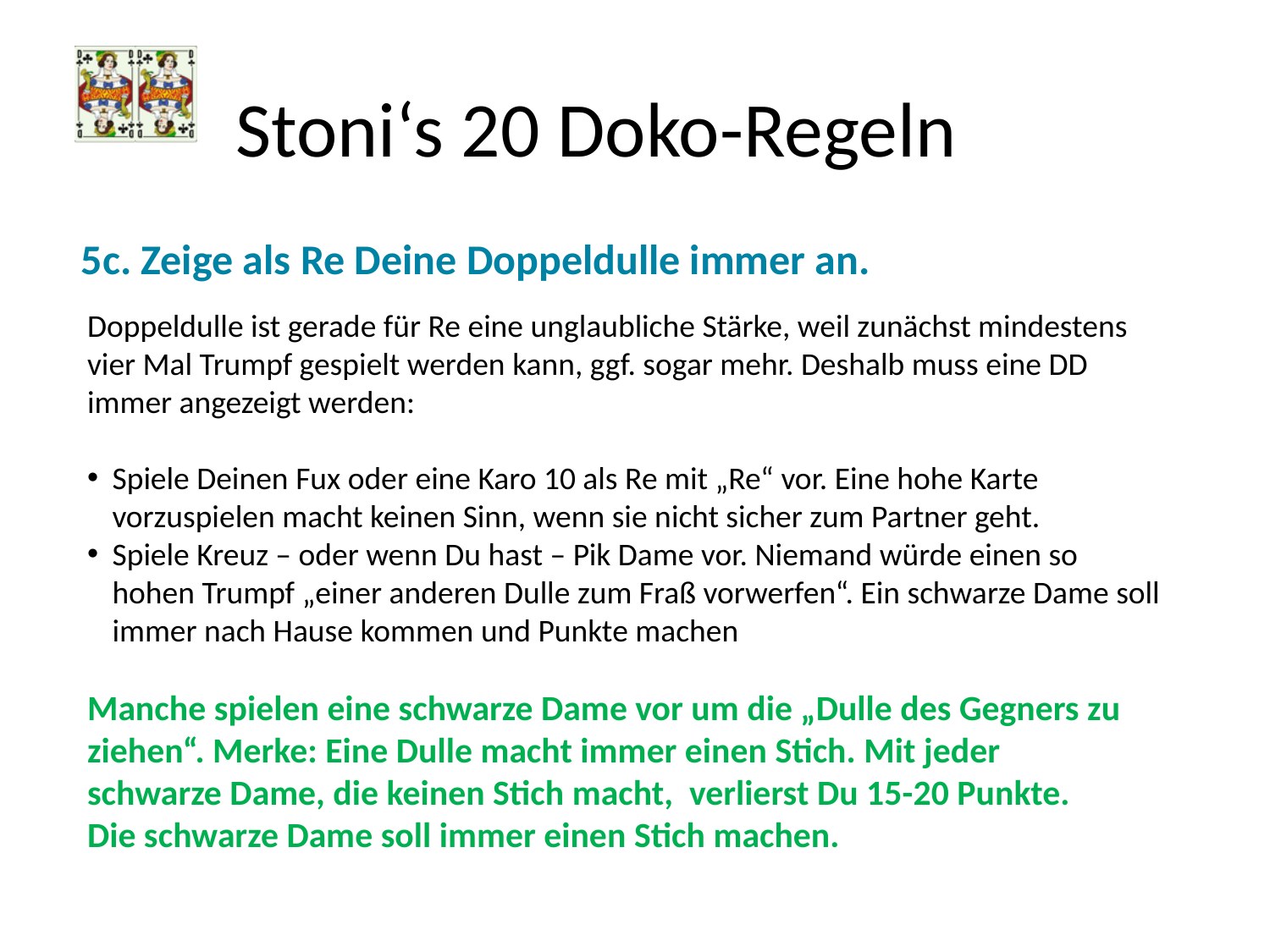

# Stoni‘s 20 Doko-Regeln
5c. Zeige als Re Deine Doppeldulle immer an.
Doppeldulle ist gerade für Re eine unglaubliche Stärke, weil zunächst mindestens vier Mal Trumpf gespielt werden kann, ggf. sogar mehr. Deshalb muss eine DD immer angezeigt werden:

Spiele Deinen Fux oder eine Karo 10 als Re mit „Re“ vor. Eine hohe Karte vorzuspielen macht keinen Sinn, wenn sie nicht sicher zum Partner geht.
Spiele Kreuz – oder wenn Du hast – Pik Dame vor. Niemand würde einen so hohen Trumpf „einer anderen Dulle zum Fraß vorwerfen“. Ein schwarze Dame soll immer nach Hause kommen und Punkte machen
Manche spielen eine schwarze Dame vor um die „Dulle des Gegners zu ziehen“. Merke: Eine Dulle macht immer einen Stich. Mit jeder schwarze Dame, die keinen Stich macht,  verlierst Du 15-20 Punkte. Die schwarze Dame soll immer einen Stich machen.